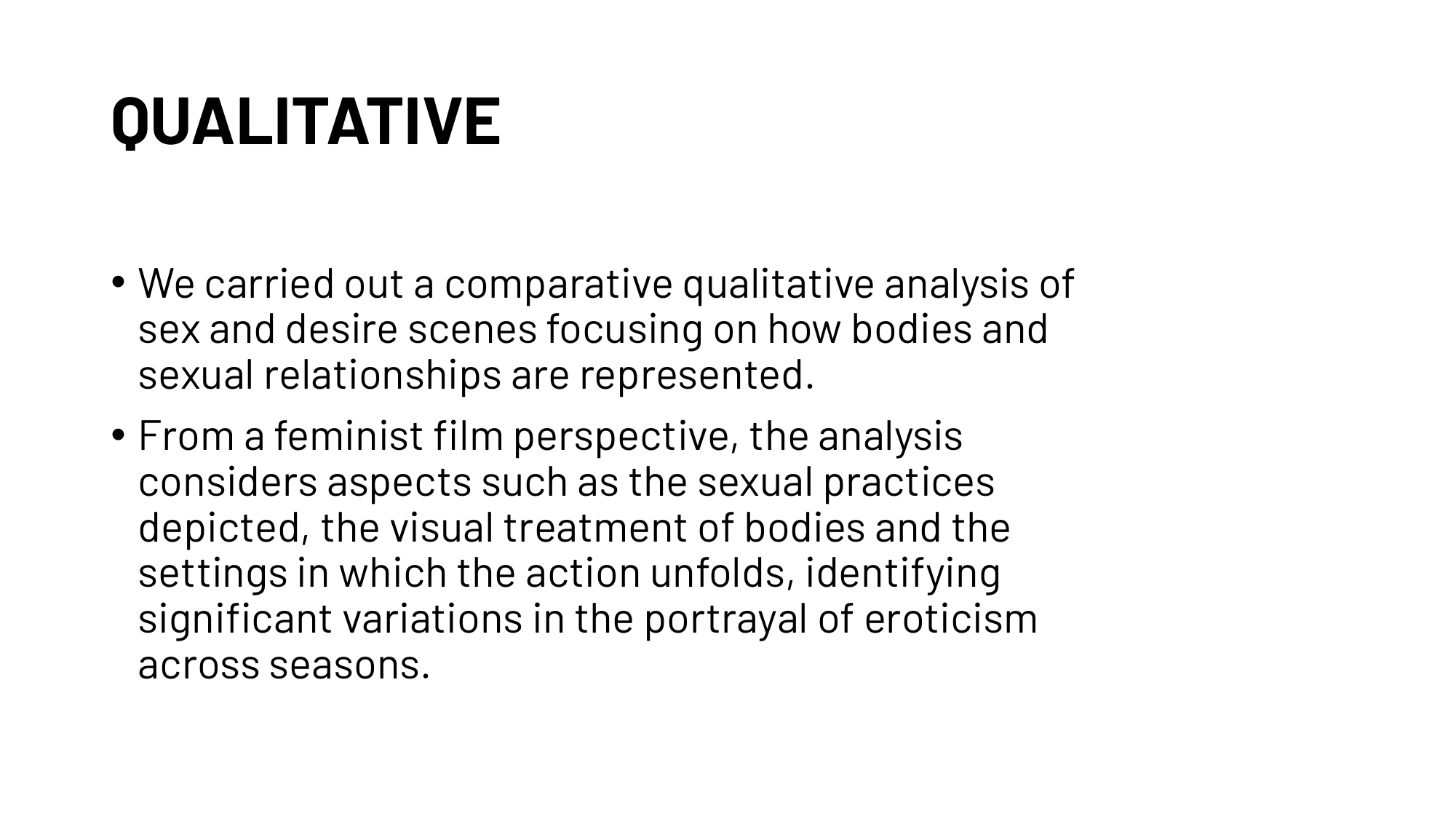

# QUALITATIVE
We carried out a comparative qualitative analysis of sex and desire scenes focusing on how bodies and sexual relationships are represented.
From a feminist film perspective, the analysis considers aspects such as the sexual practices depicted, the visual treatment of bodies and the settings in which the action unfolds, identifying significant variations in the portrayal of eroticism across seasons.